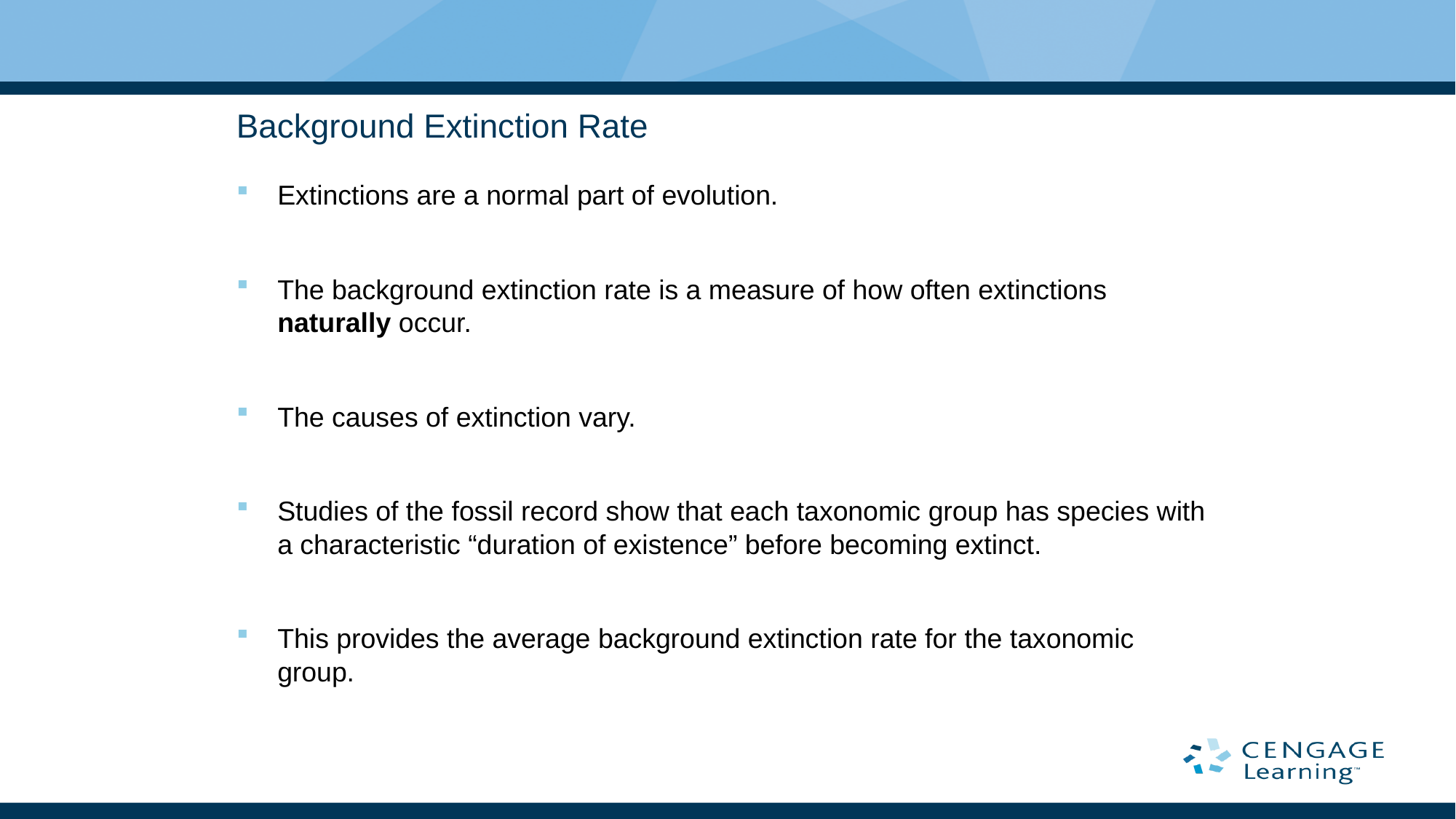

# Background Extinction Rate
Extinctions are a normal part of evolution.

The background extinction rate is a measure of how often extinctions naturally occur.

The causes of extinction vary.

Studies of the fossil record show that each taxonomic group has species with a characteristic “duration of existence” before becoming extinct.

This provides the average background extinction rate for the taxonomic group.